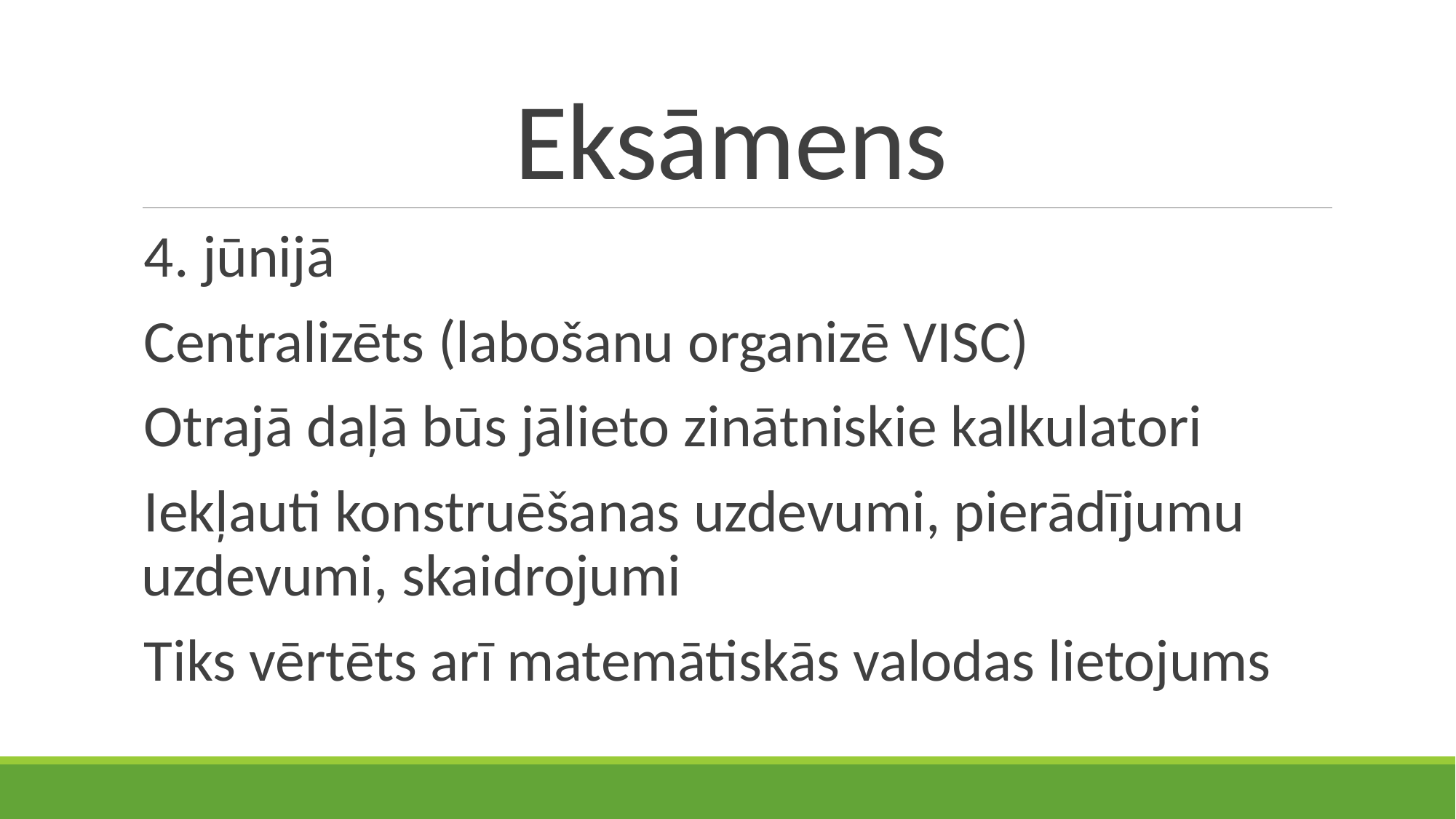

# Eksāmens
4. jūnijā
Centralizēts (labošanu organizē VISC)
Otrajā daļā būs jālieto zinātniskie kalkulatori
Iekļauti konstruēšanas uzdevumi, pierādījumu uzdevumi, skaidrojumi
Tiks vērtēts arī matemātiskās valodas lietojums